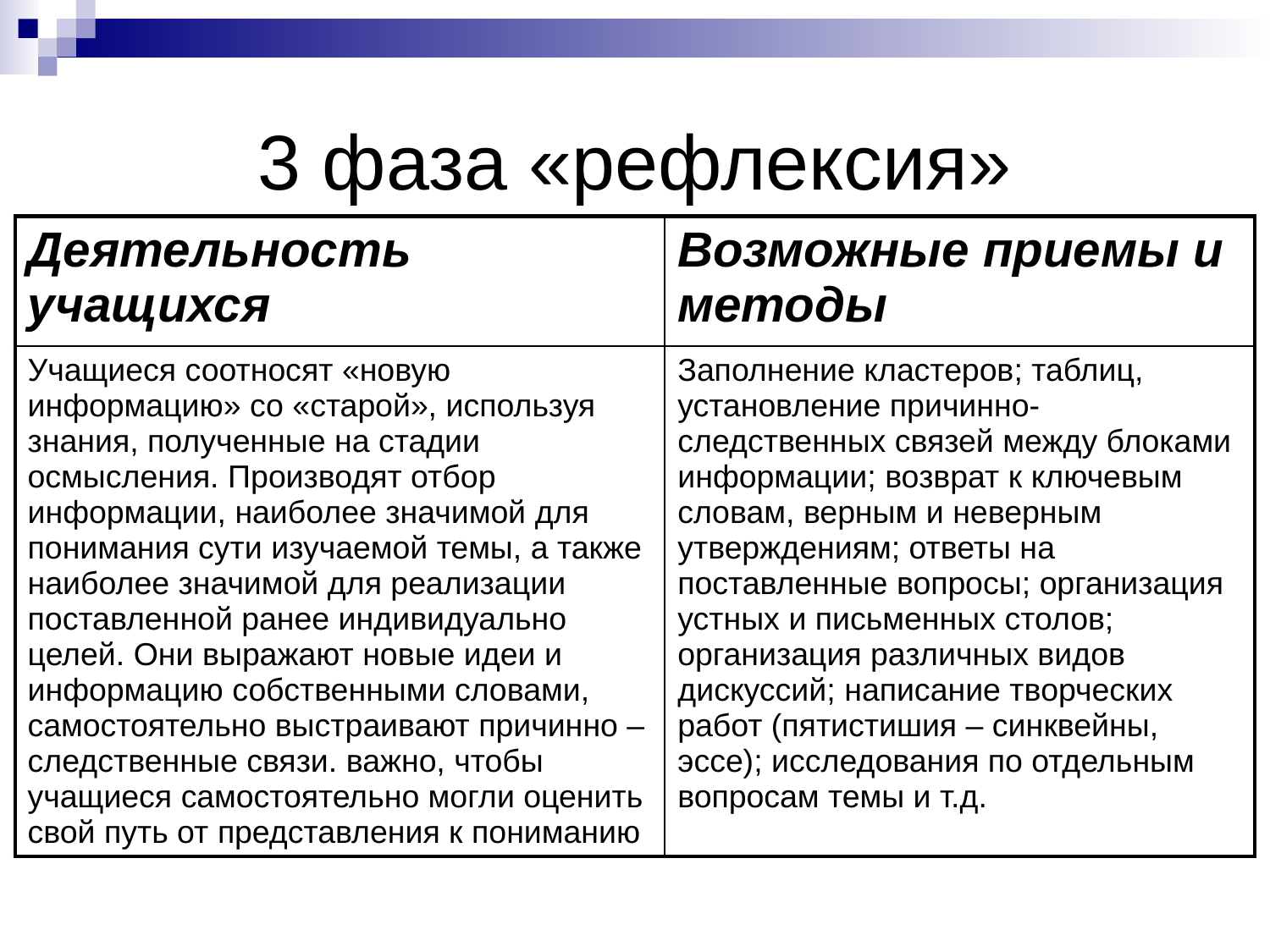

# 3 фаза «рефлексия»
| Деятельность учащихся | Возможные приемы и методы |
| --- | --- |
| Учащиеся соотносят «новую информацию» со «старой», используя знания, полученные на стадии осмысления. Производят отбор информации, наиболее значимой для понимания сути изучаемой темы, а также наиболее значимой для реализации поставленной ранее индивидуально целей. Они выражают новые идеи и информацию собственными словами, самостоятельно выстраивают причинно –следственные связи. важно, чтобы учащиеся самостоятельно могли оценить свой путь от представления к пониманию | Заполнение кластеров; таблиц, установление причинно- следственных связей между блоками информации; возврат к ключевым словам, верным и неверным утверждениям; ответы на поставленные вопросы; организация устных и письменных столов; организация различных видов дискуссий; написание творческих работ (пятистишия – синквейны, эссе); исследования по отдельным вопросам темы и т.д. |